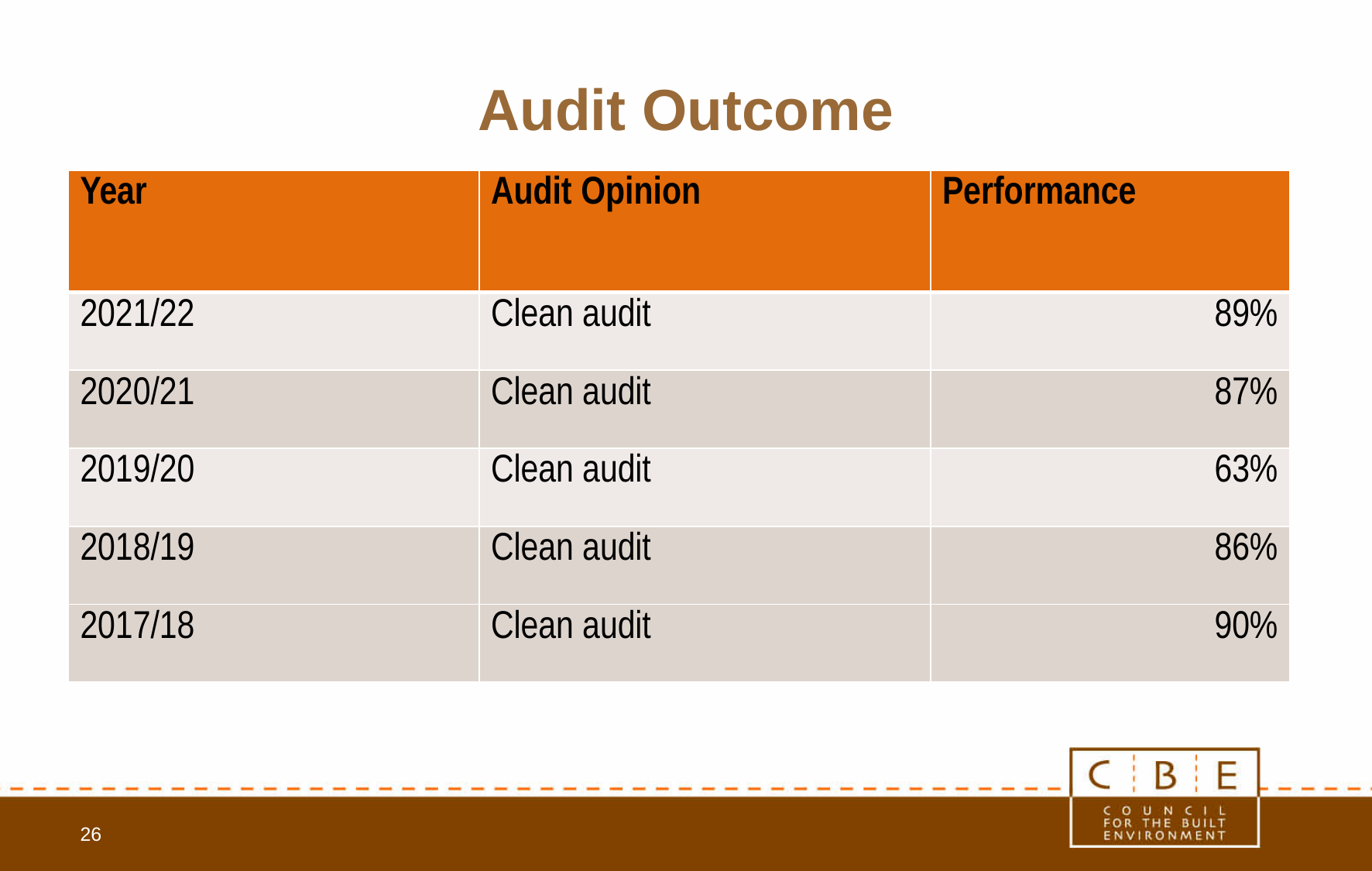

# Audit Outcome
| Year | Audit Opinion | Performance |
| --- | --- | --- |
| 2021/22 | Clean audit | 89% |
| 2020/21 | Clean audit | 87% |
| 2019/20 | Clean audit | 63% |
| 2018/19 | Clean audit | 86% |
| 2017/18 | Clean audit | 90% |
26